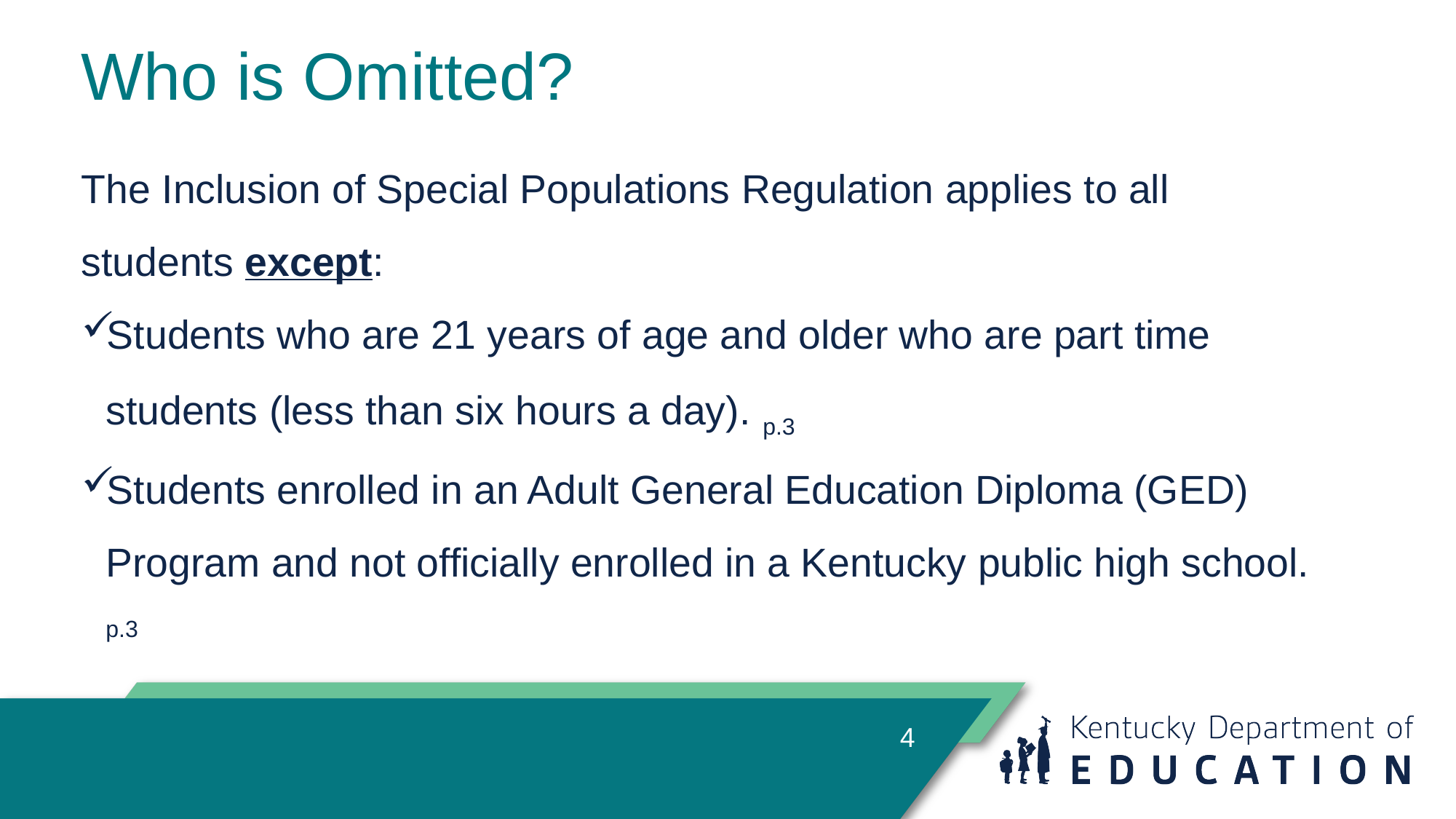

# Who is Omitted?
The Inclusion of Special Populations Regulation applies to all students except:
Students who are 21 years of age and older who are part time students (less than six hours a day). p.3
Students enrolled in an Adult General Education Diploma (GED) Program and not officially enrolled in a Kentucky public high school. p.3

4